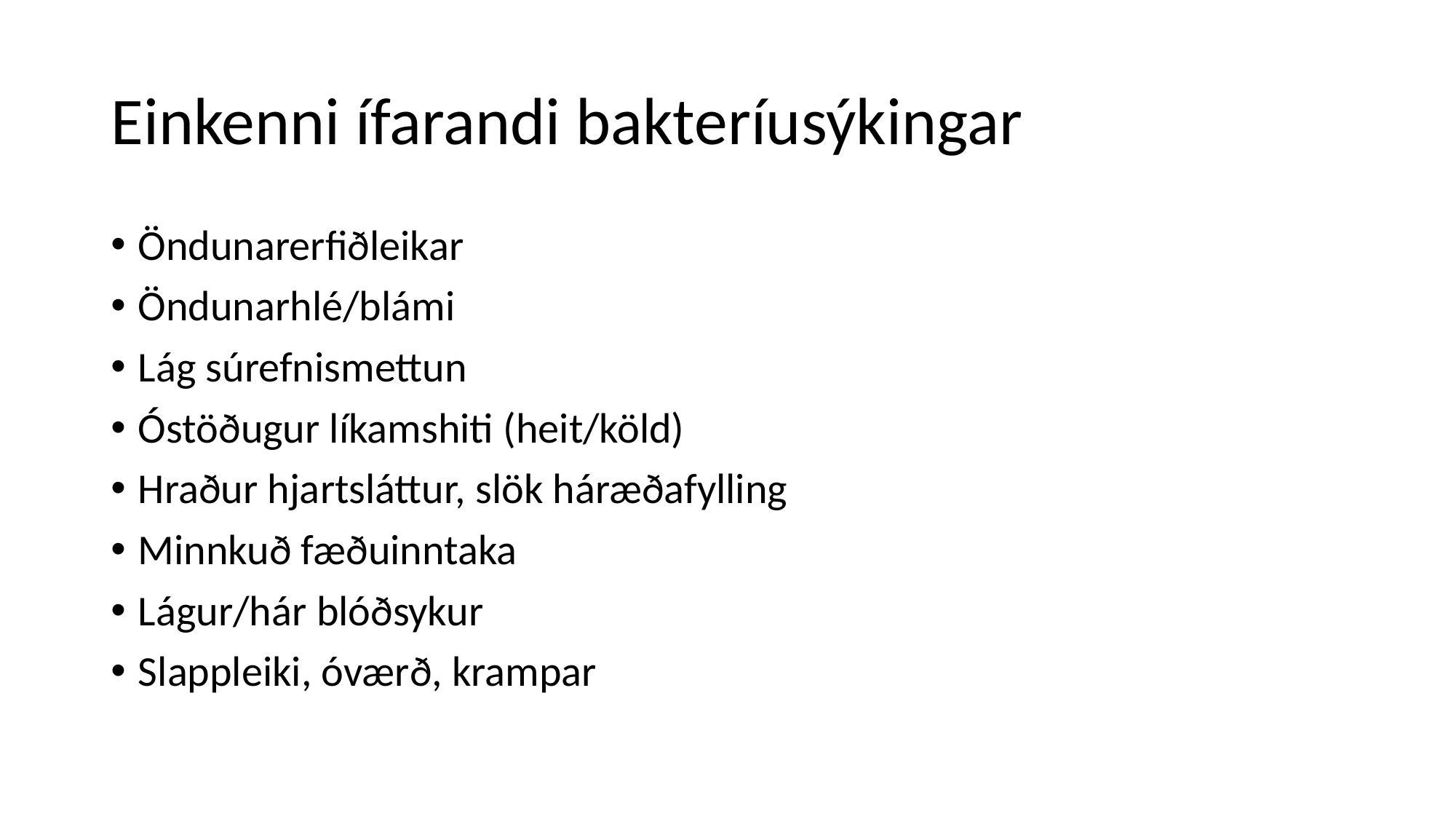

# Einkenni ífarandi bakteríusýkingar
Öndunarerfiðleikar
Öndunarhlé/blámi
Lág súrefnismettun
Óstöðugur líkamshiti (heit/köld)
Hraður hjartsláttur, slök háræðafylling
Minnkuð fæðuinntaka
Lágur/hár blóðsykur
Slappleiki, óværð, krampar